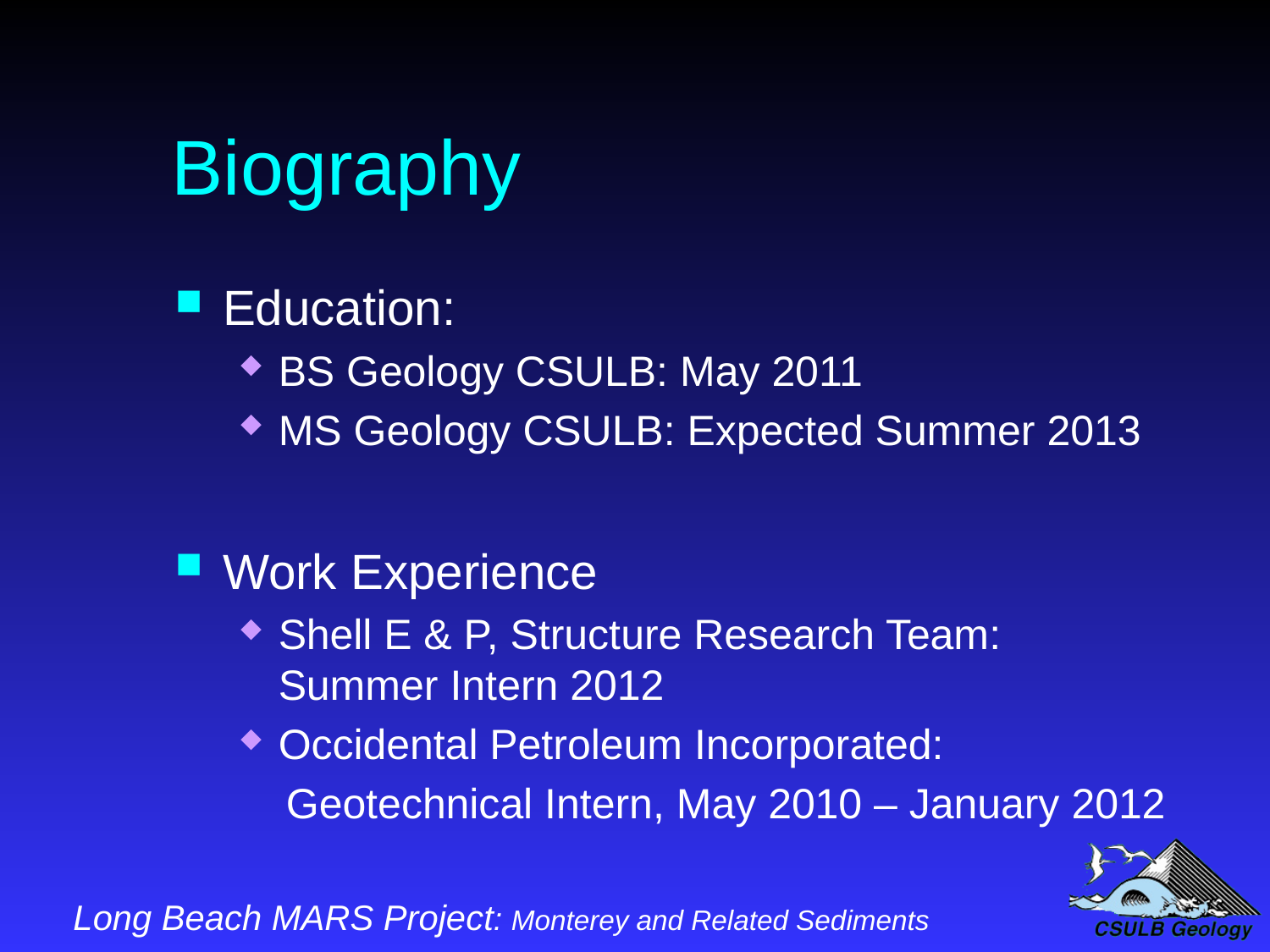

# Biography
Education:
BS Geology CSULB: May 2011
MS Geology CSULB: Expected Summer 2013

Work Experience
Shell E & P, Structure Research Team:             Summer Intern 2012
Occidental Petroleum Incorporated:
    Geotechnical Intern, May 2010 – January 2012